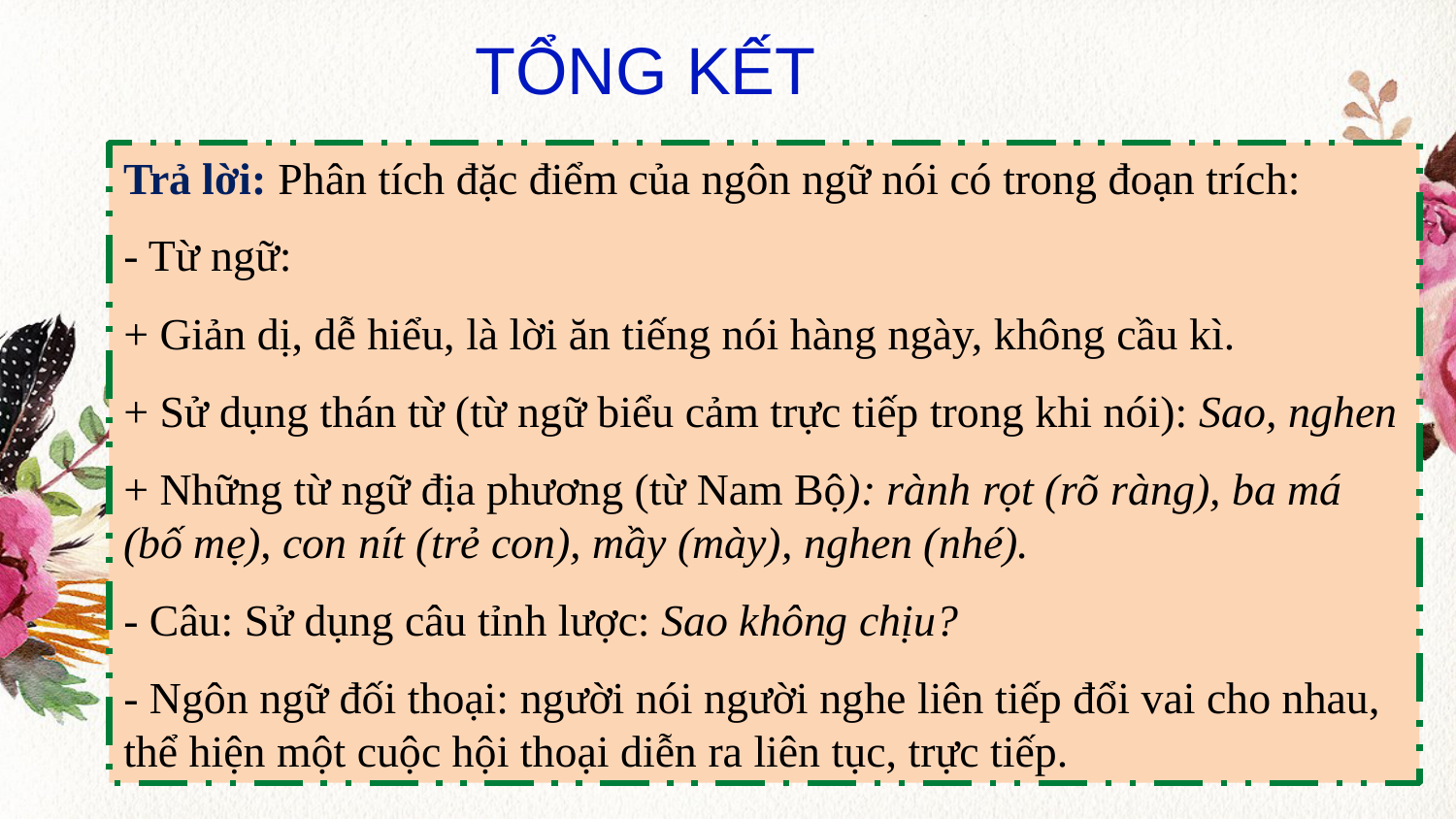

TỔNG KẾT
Trả lời: Phân tích đặc điểm của ngôn ngữ nói có trong đoạn trích:
- Từ ngữ:
+ Giản dị, dễ hiểu, là lời ăn tiếng nói hàng ngày, không cầu kì.
+ Sử dụng thán từ (từ ngữ biểu cảm trực tiếp trong khi nói): Sao, nghen
+ Những từ ngữ địa phương (từ Nam Bộ): rành rọt (rõ ràng), ba má (bố mẹ), con nít (trẻ con), mầy (mày), nghen (nhé).
- Câu: Sử dụng câu tỉnh lược: Sao không chịu?
- Ngôn ngữ đối thoại: người nói người nghe liên tiếp đổi vai cho nhau, thể hiện một cuộc hội thoại diễn ra liên tục, trực tiếp.